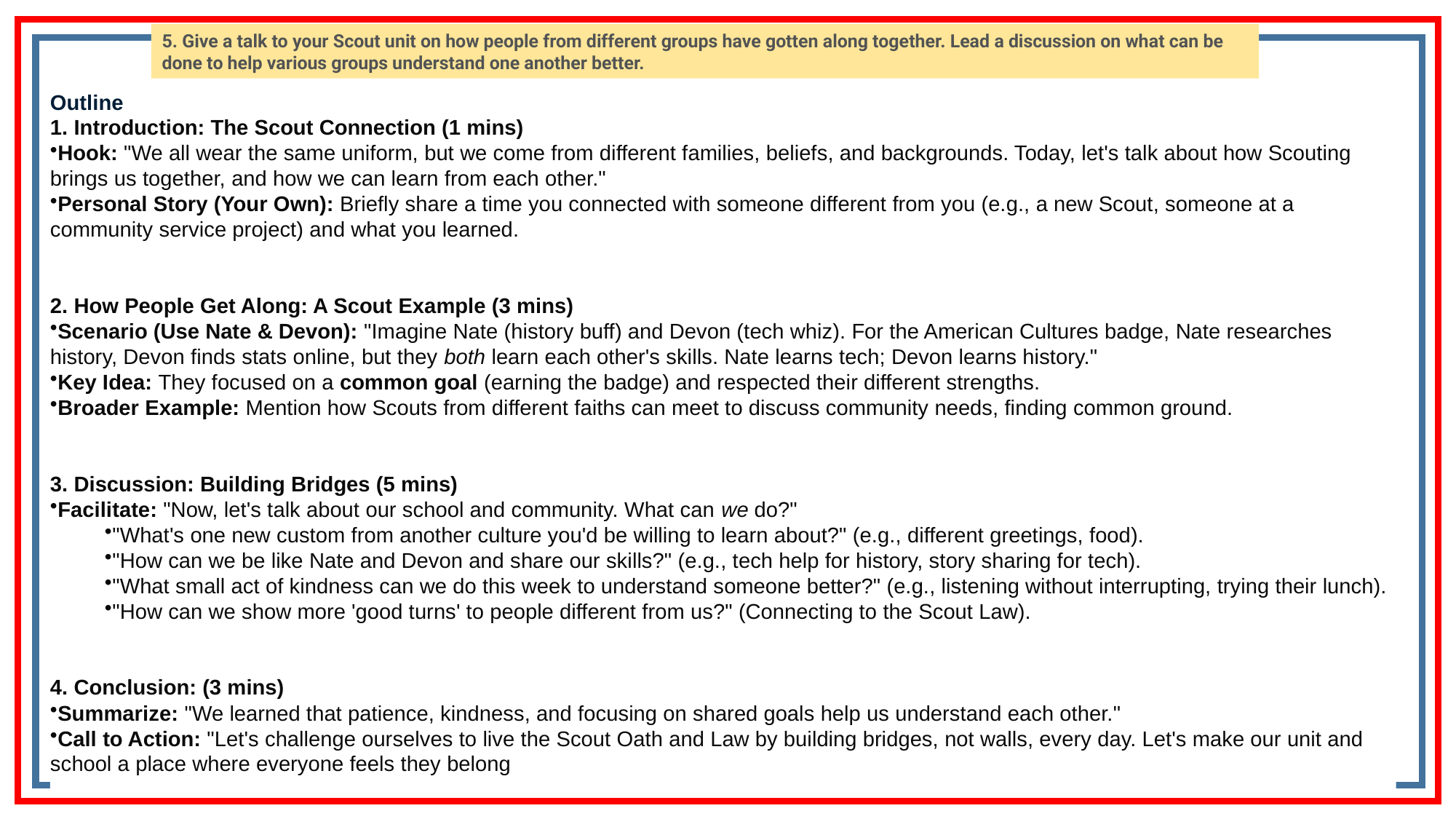

5. Give a talk to your Scout unit on how people from different groups have gotten along together. Lead a discussion on what can be done to help various groups understand one another better.
Outline
1. Introduction: The Scout Connection (1 mins)
Hook: "We all wear the same uniform, but we come from different families, beliefs, and backgrounds. Today, let's talk about how Scouting brings us together, and how we can learn from each other."
Personal Story (Your Own): Briefly share a time you connected with someone different from you (e.g., a new Scout, someone at a community service project) and what you learned.

2. How People Get Along: A Scout Example (3 mins)
Scenario (Use Nate & Devon): "Imagine Nate (history buff) and Devon (tech whiz). For the American Cultures badge, Nate researches history, Devon finds stats online, but they both learn each other's skills. Nate learns tech; Devon learns history."
Key Idea: They focused on a common goal (earning the badge) and respected their different strengths.
Broader Example: Mention how Scouts from different faiths can meet to discuss community needs, finding common ground.

3. Discussion: Building Bridges (5 mins)
Facilitate: "Now, let's talk about our school and community. What can we do?"
"What's one new custom from another culture you'd be willing to learn about?" (e.g., different greetings, food).
"How can we be like Nate and Devon and share our skills?" (e.g., tech help for history, story sharing for tech).
"What small act of kindness can we do this week to understand someone better?" (e.g., listening without interrupting, trying their lunch).
"How can we show more 'good turns' to people different from us?" (Connecting to the Scout Law).

4. Conclusion: (3 mins)
Summarize: "We learned that patience, kindness, and focusing on shared goals help us understand each other."
Call to Action: "Let's challenge ourselves to live the Scout Oath and Law by building bridges, not walls, every day. Let's make our unit and school a place where everyone feels they belong